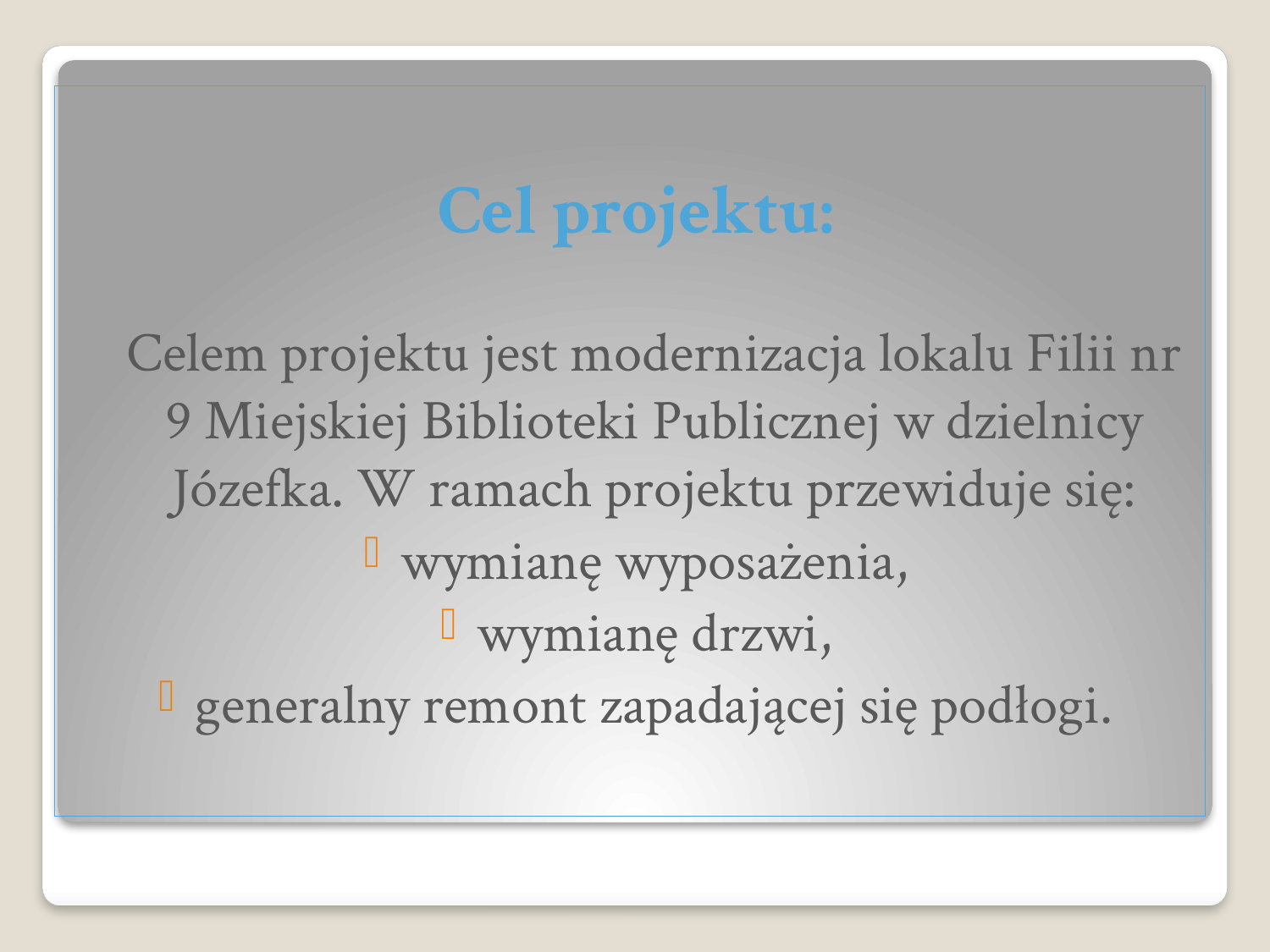

Cel projektu:

	Celem projektu jest modernizacja lokalu Filii nr 9 Miejskiej Biblioteki Publicznej w dzielnicy Józefka. W ramach projektu przewiduje się:
wymianę wyposażenia,
wymianę drzwi,
generalny remont zapadającej się podłogi.